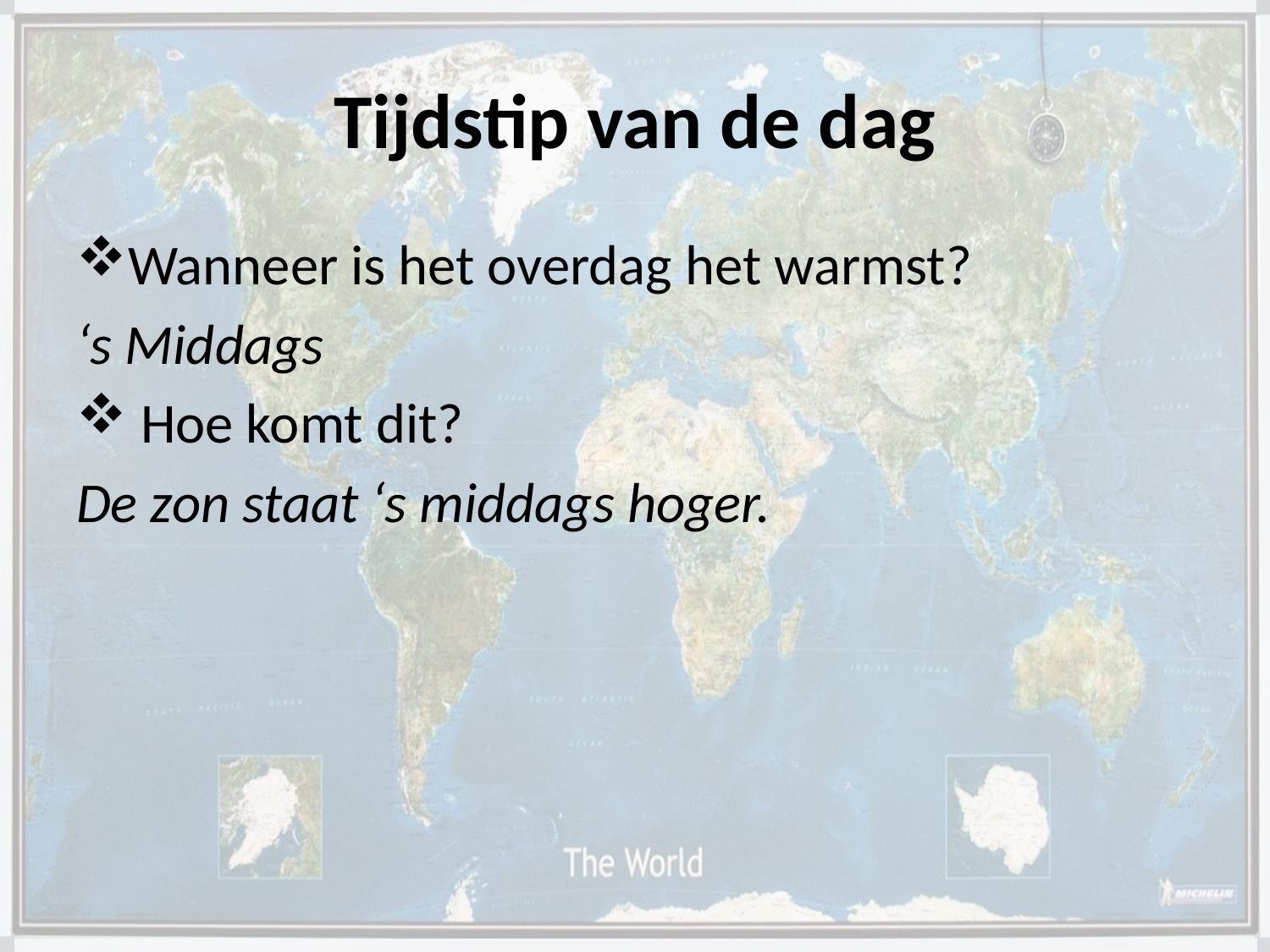

# Tijdstip van de dag
Wanneer is het overdag het warmst?
‘s Middags
 Hoe komt dit?
De zon staat ‘s middags hoger.